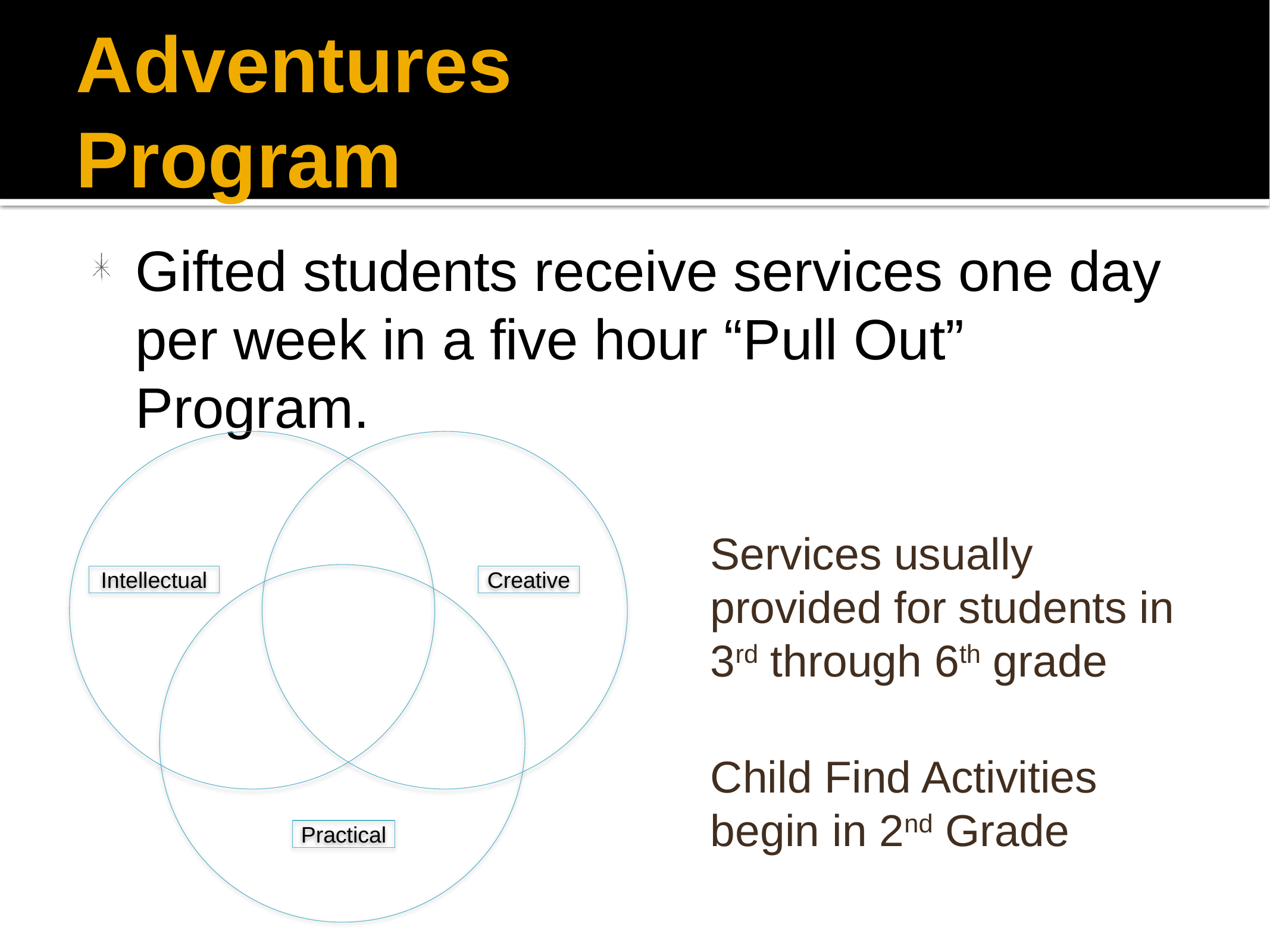

# Adventures Program
Gifted students receive services one day per week in a five hour “Pull Out” Program.

Intellectual
Creative
Practical
Services usually provided for students in 3rd through 6th grade
Child Find Activities begin in 2nd Grade